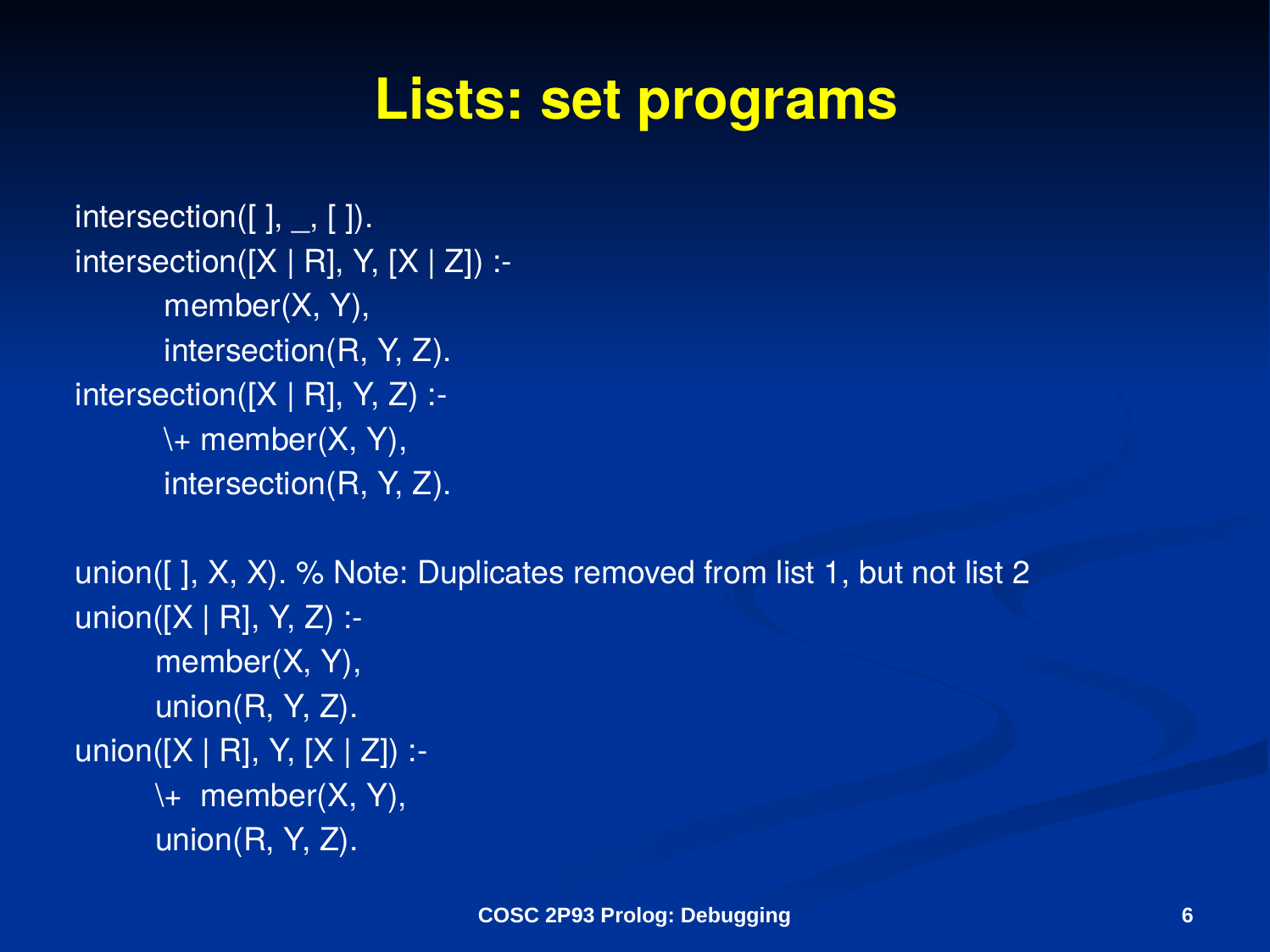

# Lists: set programs
intersection([ ], _, [ ]).
intersection([X | R], Y, [X | Z]) :-
          member(X, Y),
          intersection(R, Y, Z).
intersection([X | R], Y, Z) :-
          \+ member(X, Y),
          intersection(R, Y, Z).

union([ ], X, X). % Note: Duplicates removed from list 1, but not list 2
union([X | R], Y, Z) :-
         member(X, Y),
         union(R, Y, Z).
union([X | R], Y, [X | Z]) :-
         \+  member(X, Y),
         union(R, Y, Z).
COSC 2P93 Prolog: Debugging
6